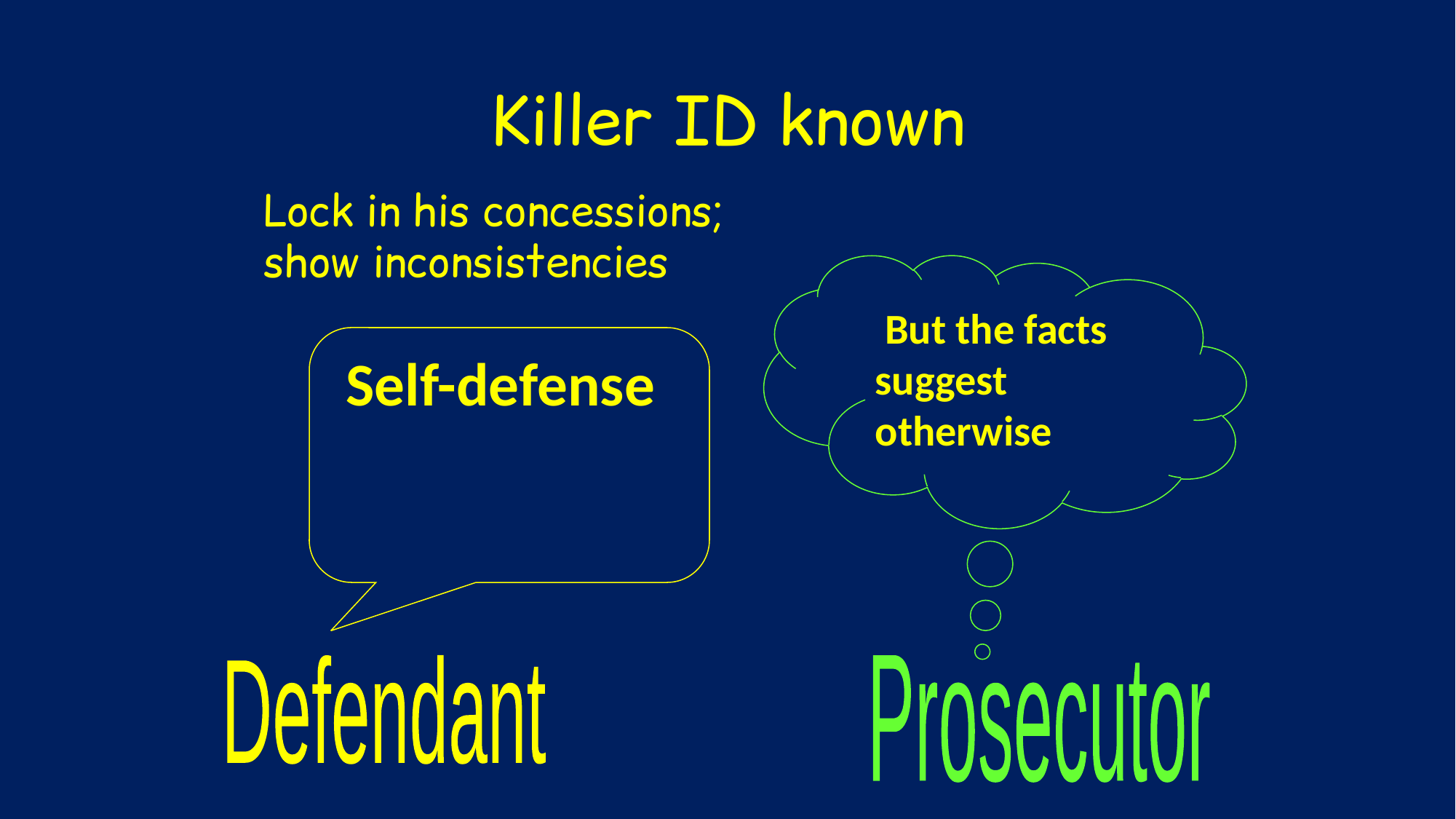

# Killer ID known
Lock in his concessions;
show inconsistencies
 But the facts suggest otherwise
 Self-defense
Defendant
Prosecutor